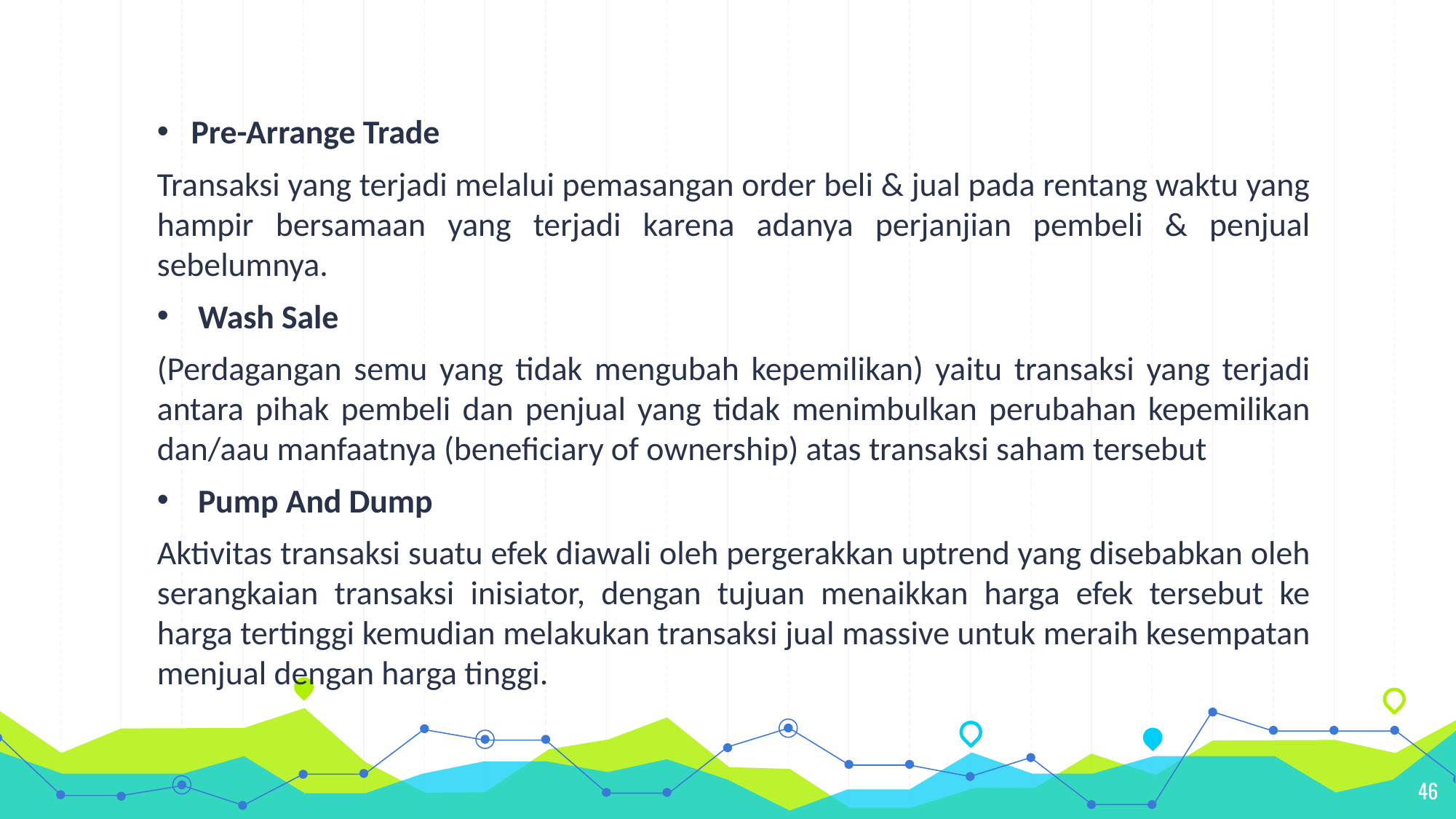

Pre-Arrange Trade
Transaksi yang terjadi melalui pemasangan order beli & jual pada rentang waktu yang hampir bersamaan yang terjadi karena adanya perjanjian pembeli & penjual sebelumnya.
Wash Sale
(Perdagangan semu yang tidak mengubah kepemilikan) yaitu transaksi yang terjadi antara pihak pembeli dan penjual yang tidak menimbulkan perubahan kepemilikan dan/aau manfaatnya (beneficiary of ownership) atas transaksi saham tersebut
Pump And Dump
Aktivitas transaksi suatu efek diawali oleh pergerakkan uptrend yang disebabkan oleh serangkaian transaksi inisiator, dengan tujuan menaikkan harga efek tersebut ke harga tertinggi kemudian melakukan transaksi jual massive untuk meraih kesempatan menjual dengan harga tinggi.
46